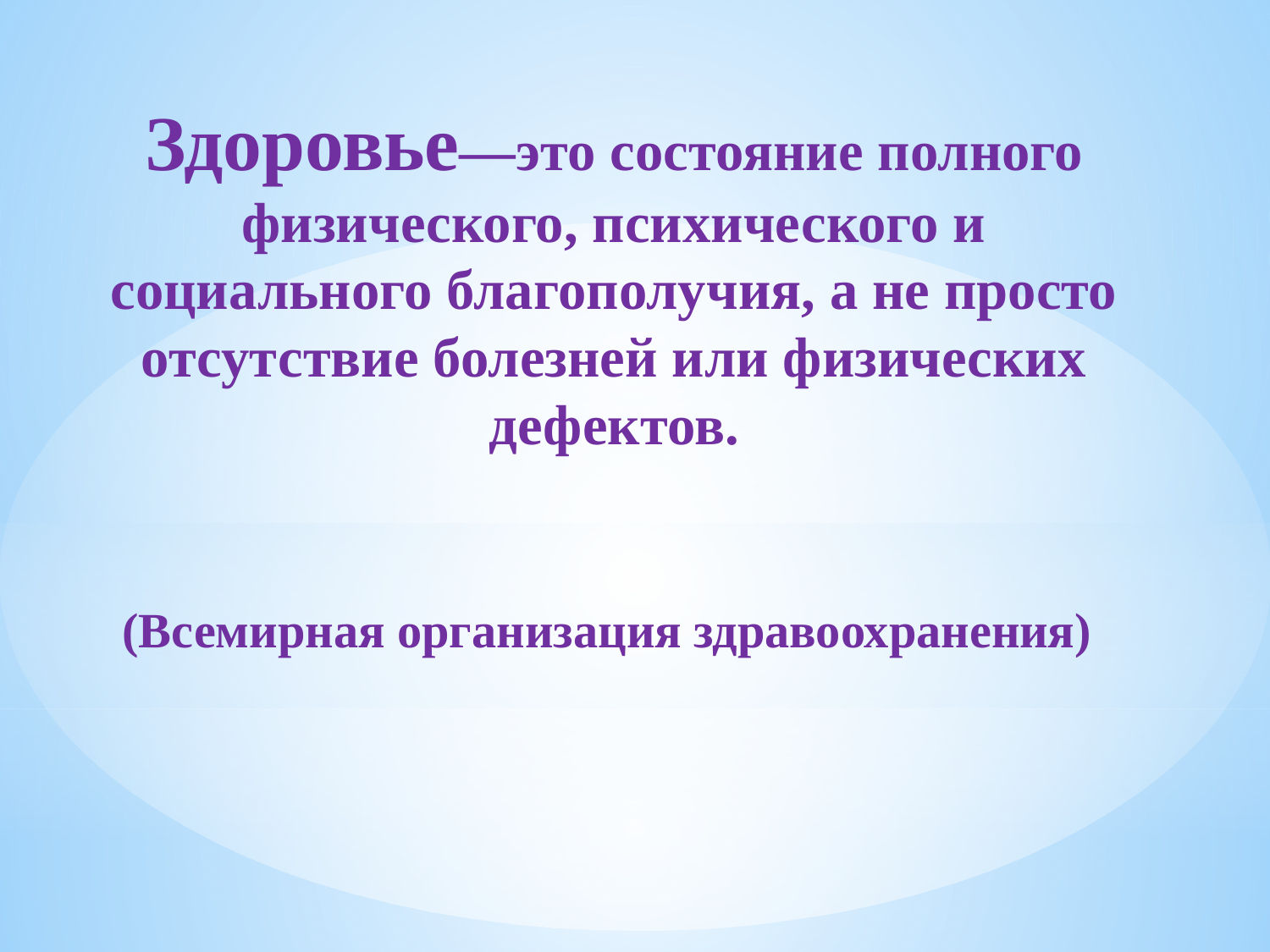

# Здоровье—это состояние полного физического, психического и социального благополучия, а не просто отсутствие болезней или физических дефектов. (Всемирная организация здравоохранения)